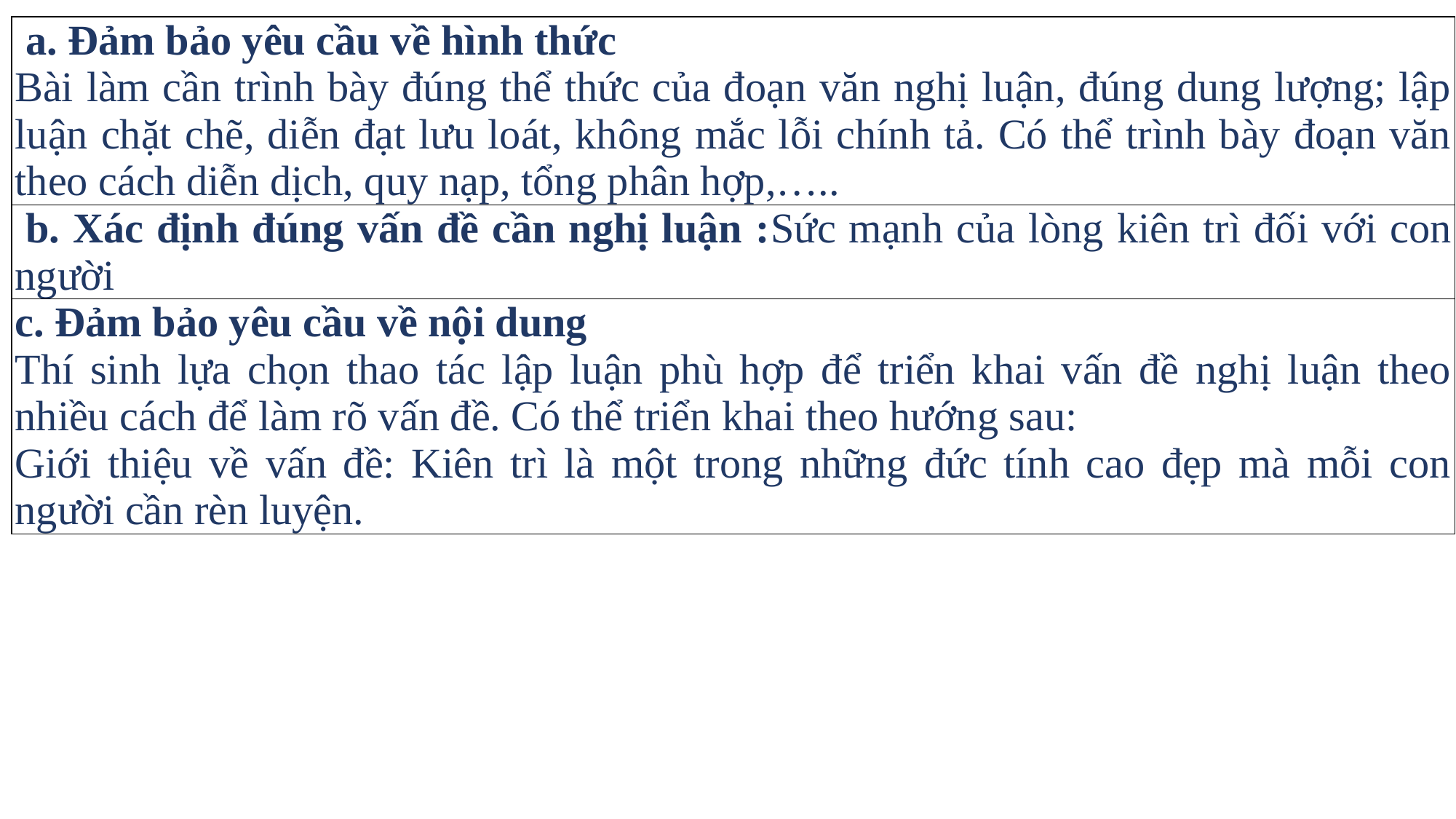

| a. Đảm bảo yêu cầu về hình thức Bài làm cần trình bày đúng thể thức của đoạn văn nghị luận, đúng dung lượng; lập luận chặt chẽ, diễn đạt lưu loát, không mắc lỗi chính tả. Có thể trình bày đoạn văn theo cách diễn dịch, quy nạp, tổng phân hợp,….. |
| --- |
| b. Xác định đúng vấn đề cần nghị luận :Sức mạnh của lòng kiên trì đối với con người |
| c. Đảm bảo yêu cầu về nội dung Thí sinh lựa chọn thao tác lập luận phù hợp để triển khai vấn đề nghị luận theo nhiều cách để làm rõ vấn đề. Có thể triển khai theo hướng sau: Giới thiệu về vấn đề: Kiên trì là một trong những đức tính cao đẹp mà mỗi con người cần rèn luyện. |